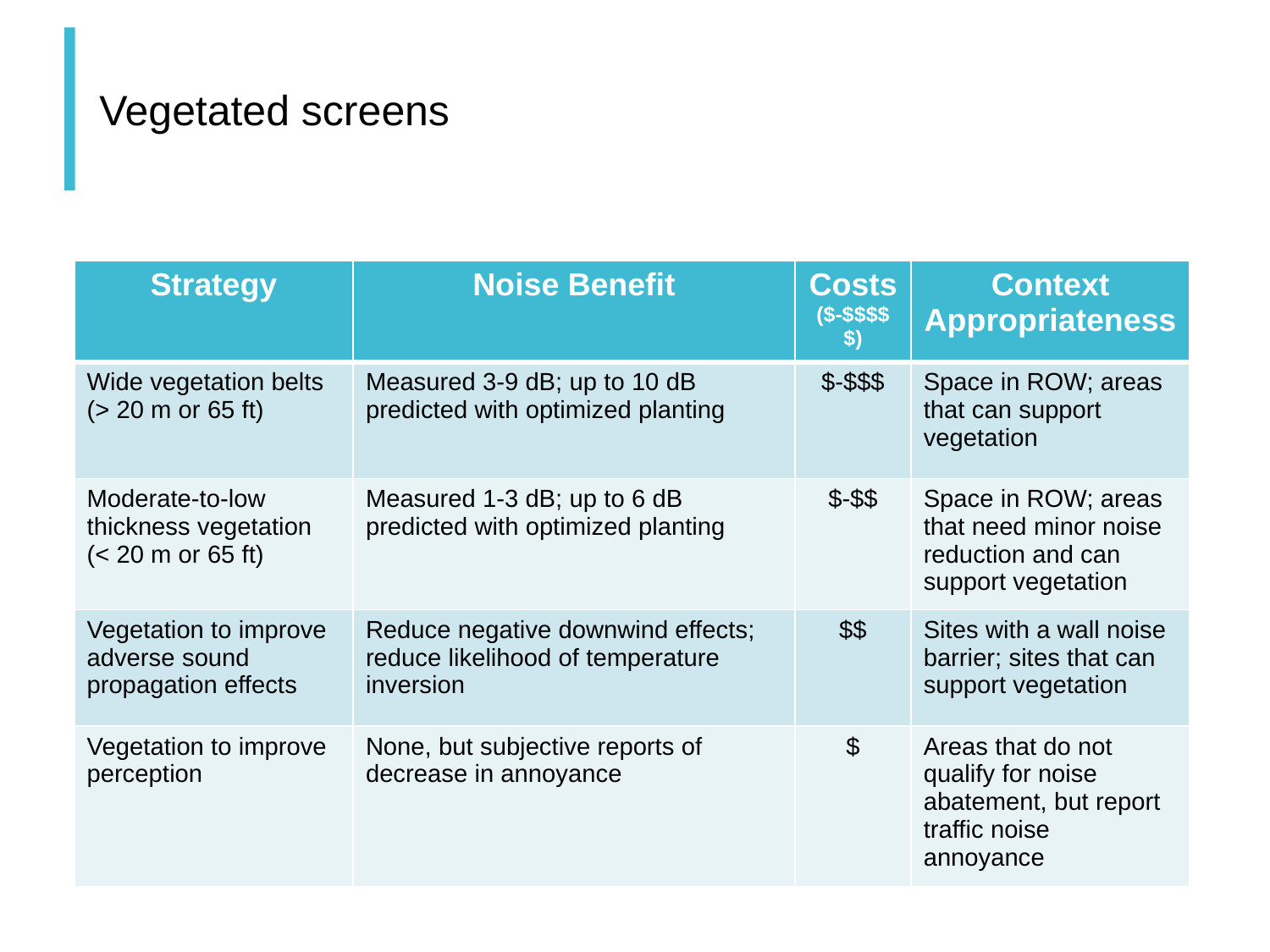

Vegetated screens
| Strategy | Noise Benefit | Costs ($-$$$$$) | Context Appropriateness |
| --- | --- | --- | --- |
| Wide vegetation belts (> 20 m or 65 ft) | Measured 3-9 dB; up to 10 dB predicted with optimized planting | $-$$$ | Space in ROW; areas that can support vegetation |
| Moderate-to-low thickness vegetation (< 20 m or 65 ft) | Measured 1-3 dB; up to 6 dB predicted with optimized planting | $-$$ | Space in ROW; areas that need minor noise reduction and can support vegetation |
| Vegetation to improve adverse sound propagation effects | Reduce negative downwind effects; reduce likelihood of temperature inversion | $$ | Sites with a wall noise barrier; sites that can support vegetation |
| Vegetation to improve perception | None, but subjective reports of decrease in annoyance | $ | Areas that do not qualify for noise abatement, but report traffic noise annoyance |